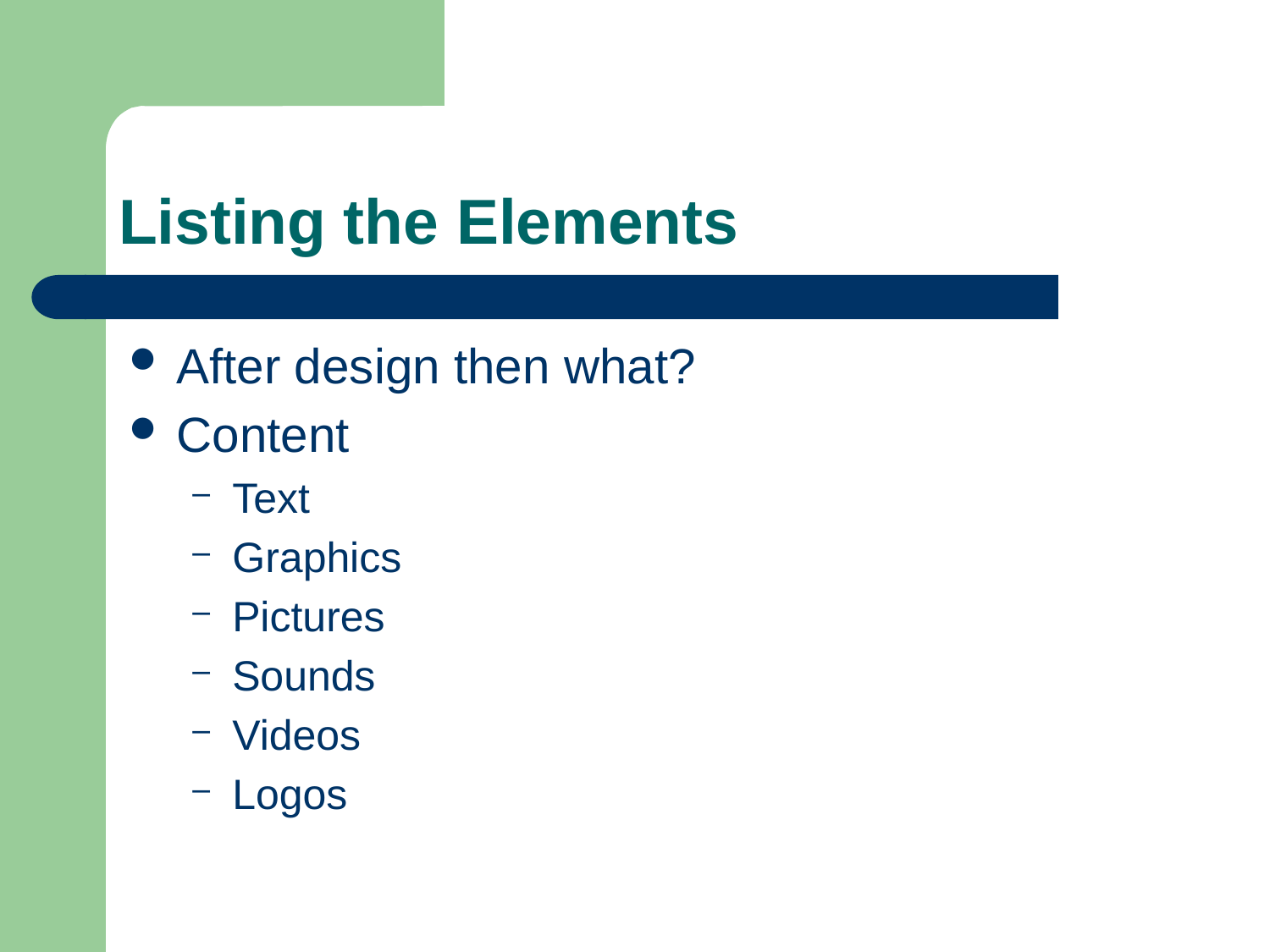

# Listing the Elements
After design then what?
Content
Text
Graphics
Pictures
Sounds
Videos
Logos